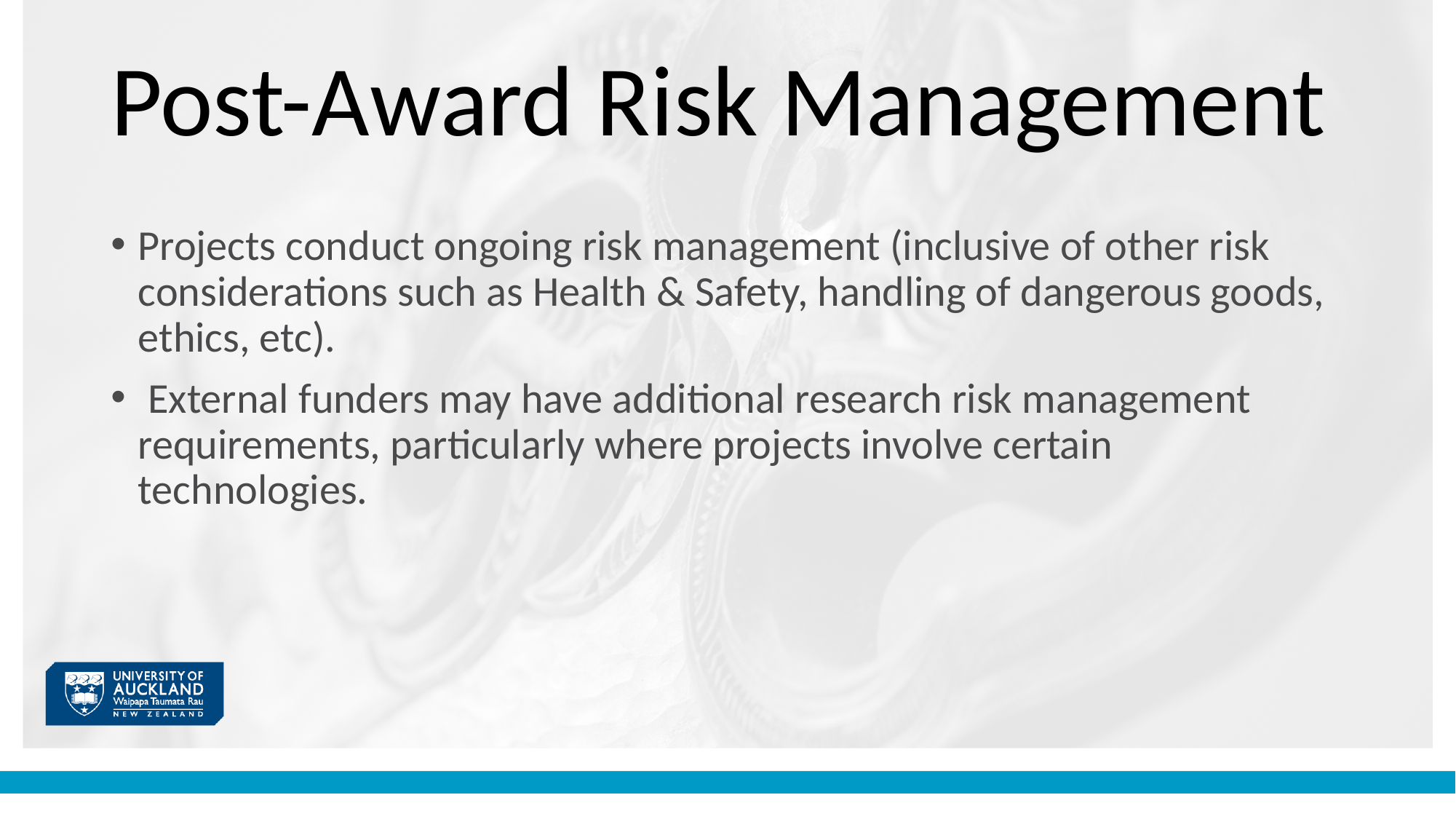

# Post-Award Risk Management
Projects conduct ongoing risk management (inclusive of other risk considerations such as Health & Safety, handling of dangerous goods, ethics, etc).
 External funders may have additional research risk management requirements, particularly where projects involve certain technologies.